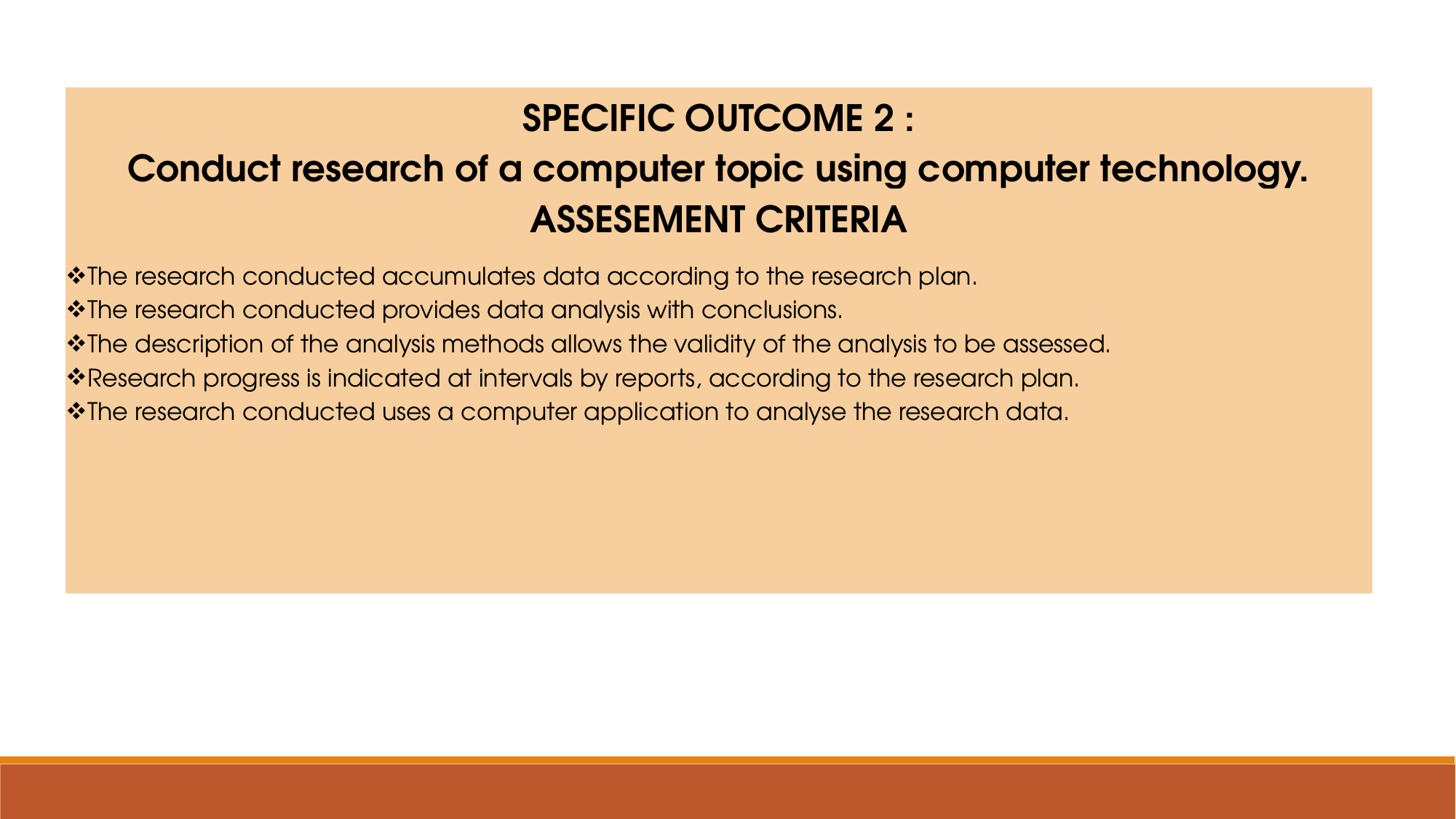

| SPECIFIC OUTCOME 2 : Conduct research of a computer topic using computer technology. |
| --- |
| ASSESEMENT CRITERIA |
| The research conducted accumulates data according to the research plan. The research conducted provides data analysis with conclusions. The description of the analysis methods allows the validity of the analysis to be assessed. Research progress is indicated at intervals by reports, according to the research plan. The research conducted uses a computer application to analyse the research data. |